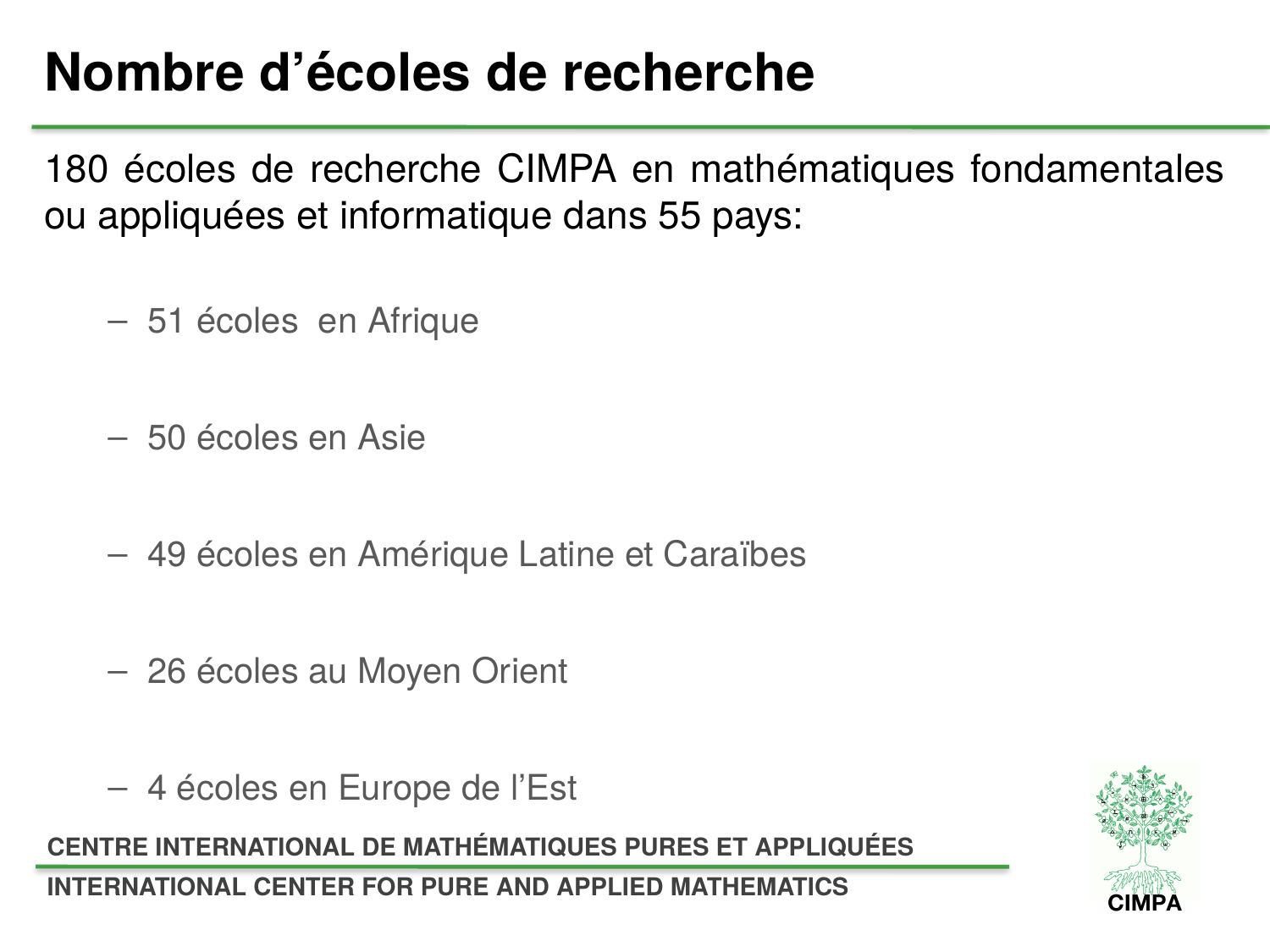

# Nombre d’écoles de recherche
180 écoles de recherche CIMPA en mathématiques fondamentales ou appliquées et informatique dans 55 pays:

51 écoles  en Afrique

50 écoles en Asie

49 écoles en Amérique Latine et Caraïbes

26 écoles au Moyen Orient

4 écoles en Europe de l’Est